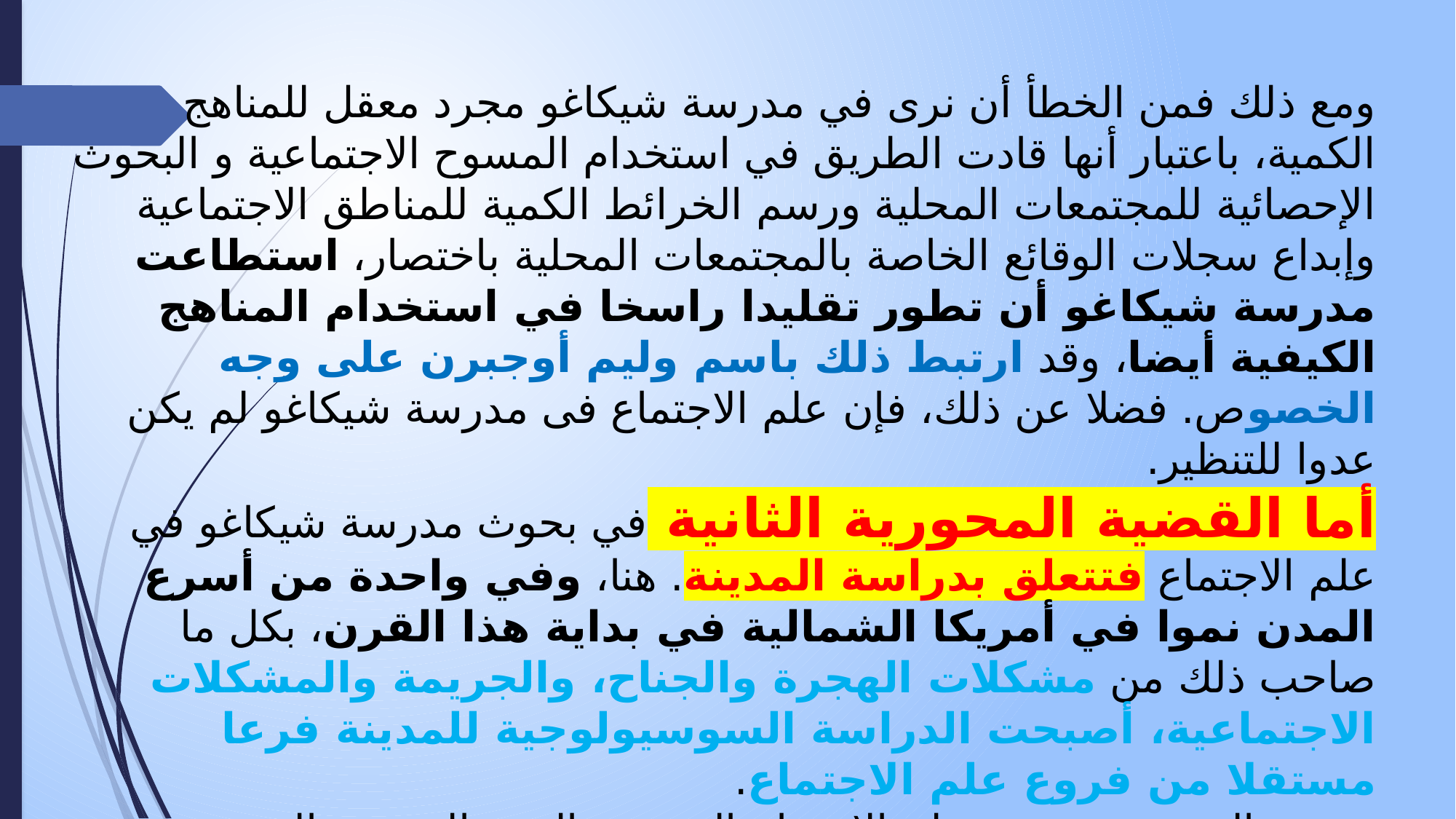

ومع ذلك فمن الخطأ أن نرى في مدرسة شيكاغو مجرد معقل للمناهج الكمية، باعتبار أنها قادت الطريق في استخدام المسوح الاجتماعية و البحوث الإحصائية للمجتمعات المحلية ورسم الخرائط الكمية للمناطق الاجتماعية وإبداع سجلات الوقائع الخاصة بالمجتمعات المحلية باختصار، استطاعت مدرسة شيكاغو أن تطور تقليدا راسخا في استخدام المناهج الكيفية أيضا، وقد ارتبط ذلك باسم وليم أوجبرن على وجه الخصوص. فضلا عن ذلك، فإن علم الاجتماع فى مدرسة شيكاغو لم يكن عدوا للتنظير.
أما القضية المحورية الثانية في بحوث مدرسة شيكاغو في علم الاجتماع فتتعلق بدراسة المدينة. هنا، وفي واحدة من أسرع المدن نموا في أمريكا الشمالية في بداية هذا القرن، بكل ما صاحب ذلك من مشكلات الهجرة والجناح، والجريمة والمشكلات الاجتماعية، أصبحت الدراسة السوسيولوجية للمدينة فرعا مستقلا من فروع علم الاجتماع.
 وتعود العديد من جذور علم الاجتماع الحضري إلى تقاليد هذه المدرسة، سواء من المناحية الوصفية، حيث تم رسم خرائط لمناطق المدينة رتبت في سلسلة من المناطق الدائرية المتحدة المركز)، تبدأ من قلب المدينة، و تنتهى بالحزام الخارجي للمتنقلين يوميا، أو من الناحية النظرية في ضوء محاولات تفسیر دینامیات نمو المدينة وتغيرها.